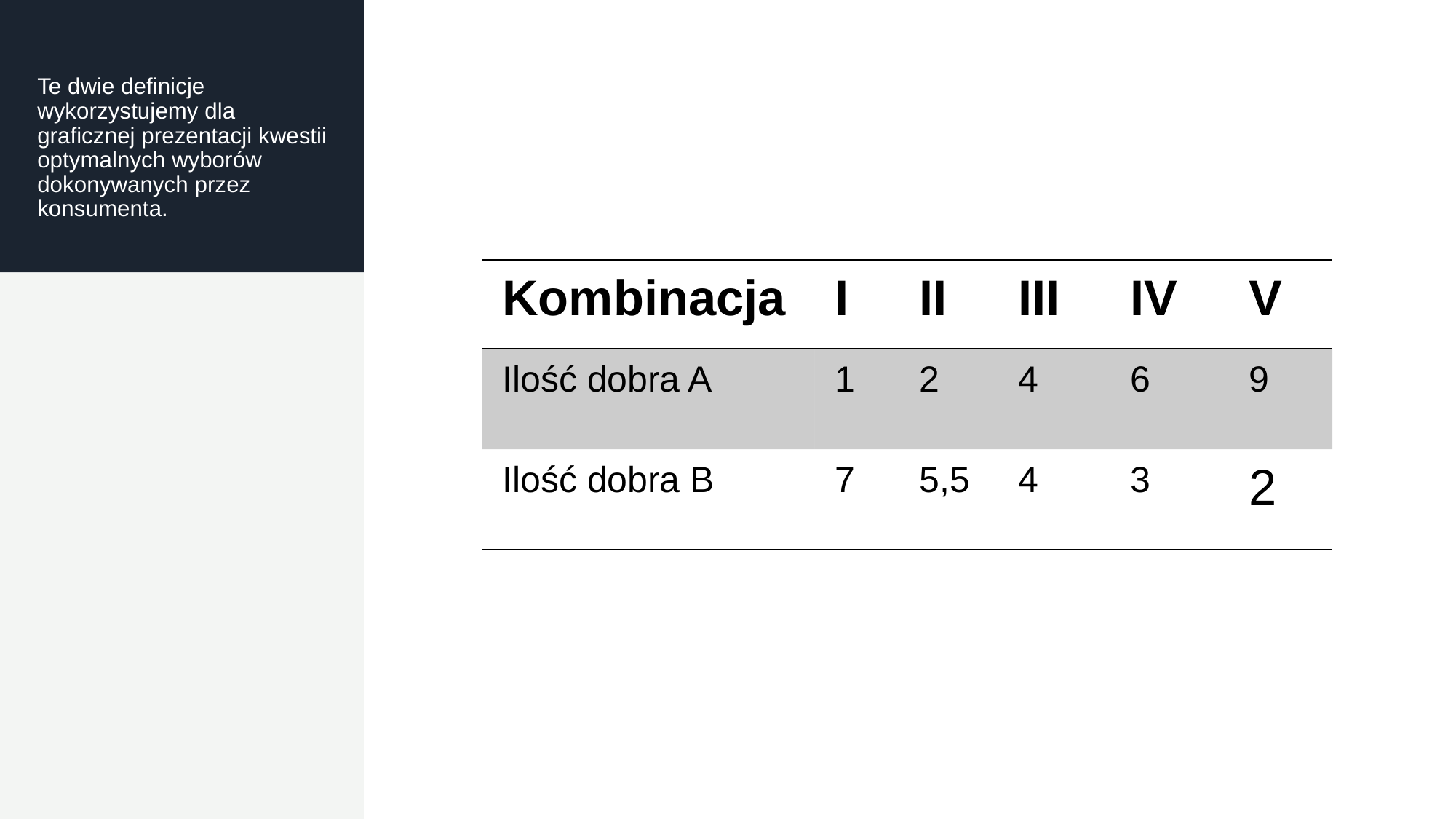

# Te dwie definicje wykorzystujemy dla graficznej prezentacji kwestii optymalnych wyborów dokonywanych przez konsumenta.
| Kombinacja | I | II | III | IV | V |
| --- | --- | --- | --- | --- | --- |
| Ilość dobra A | 1 | 2 | 4 | 6 | 9 |
| Ilość dobra B | 7 | 5,5 | 4 | 3 | 2 |